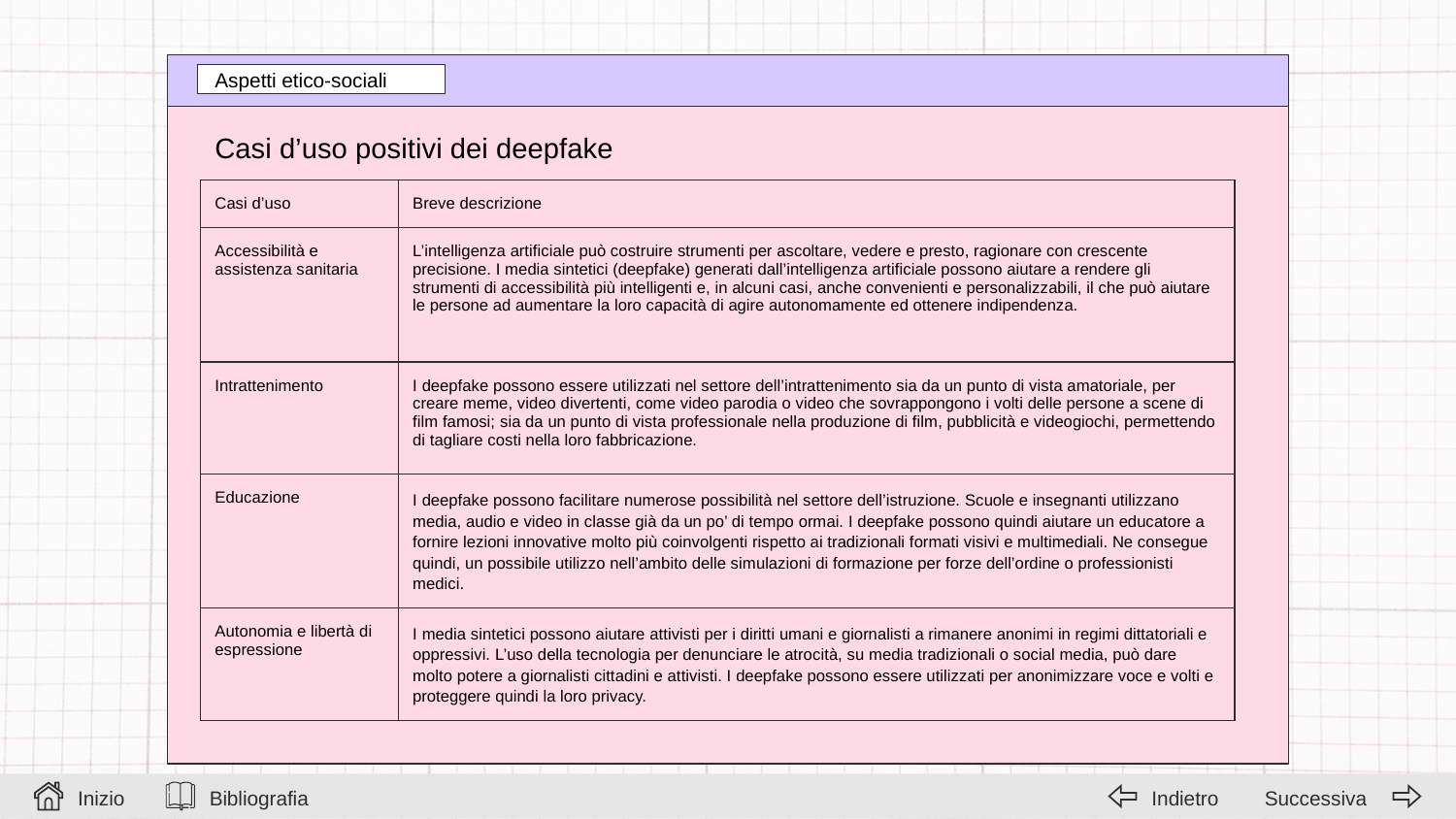

Aspetti etico-sociali
Casi d’uso positivi dei deepfake
| Casi d’uso | Breve descrizione |  |  |
| --- | --- | --- | --- |
| Accessibilità e assistenza sanitaria | L’intelligenza artificiale può costruire strumenti per ascoltare, vedere e presto, ragionare con crescente precisione. I media sintetici (deepfake) generati dall’intelligenza artificiale possono aiutare a rendere gli strumenti di accessibilità più intelligenti e, in alcuni casi, anche convenienti e personalizzabili, il che può aiutare le persone ad aumentare la loro capacità di agire autonomamente ed ottenere indipendenza. |  |  |
| Intrattenimento | I deepfake possono essere utilizzati nel settore dell’intrattenimento sia da un punto di vista amatoriale, per creare meme, video divertenti, come video parodia o video che sovrappongono i volti delle persone a scene di film famosi; sia da un punto di vista professionale nella produzione di film, pubblicità e videogiochi, permettendo di tagliare costi nella loro fabbricazione. |  |  |
| Educazione | I deepfake possono facilitare numerose possibilità nel settore dell’istruzione. Scuole e insegnanti utilizzano media, audio e video in classe già da un po’ di tempo ormai. I deepfake possono quindi aiutare un educatore a fornire lezioni innovative molto più coinvolgenti rispetto ai tradizionali formati visivi e multimediali. Ne consegue quindi, un possibile utilizzo nell’ambito delle simulazioni di formazione per forze dell’ordine o professionisti medici. |  |  |
| Autonomia e libertà di espressione | I media sintetici possono aiutare attivisti per i diritti umani e giornalisti a rimanere anonimi in regimi dittatoriali e oppressivi. L’uso della tecnologia per denunciare le atrocità, su media tradizionali o social media, può dare molto potere a giornalisti cittadini e attivisti. I deepfake possono essere utilizzati per anonimizzare voce e volti e proteggere quindi la loro privacy. |  |  |
Bibliografia
Successiva
Inizio
Indietro